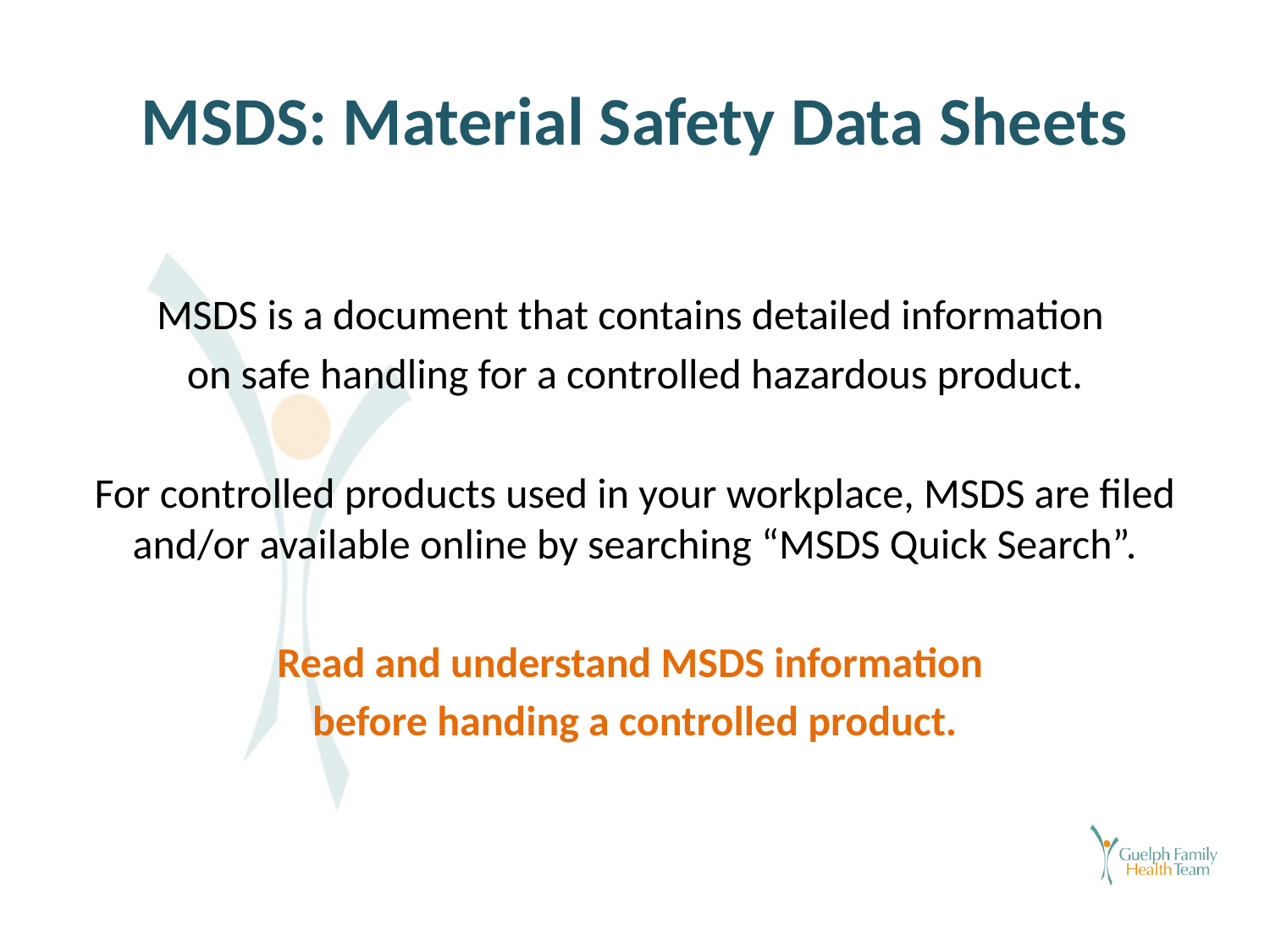

# MSDS: Material Safety Data Sheets

MSDS is a document that contains detailed information
on safe handling for a controlled hazardous product.

For controlled products used in your workplace, MSDS are filed and/or available online by searching “MSDS Quick Search”.

Read and understand MSDS information
before handing a controlled product.